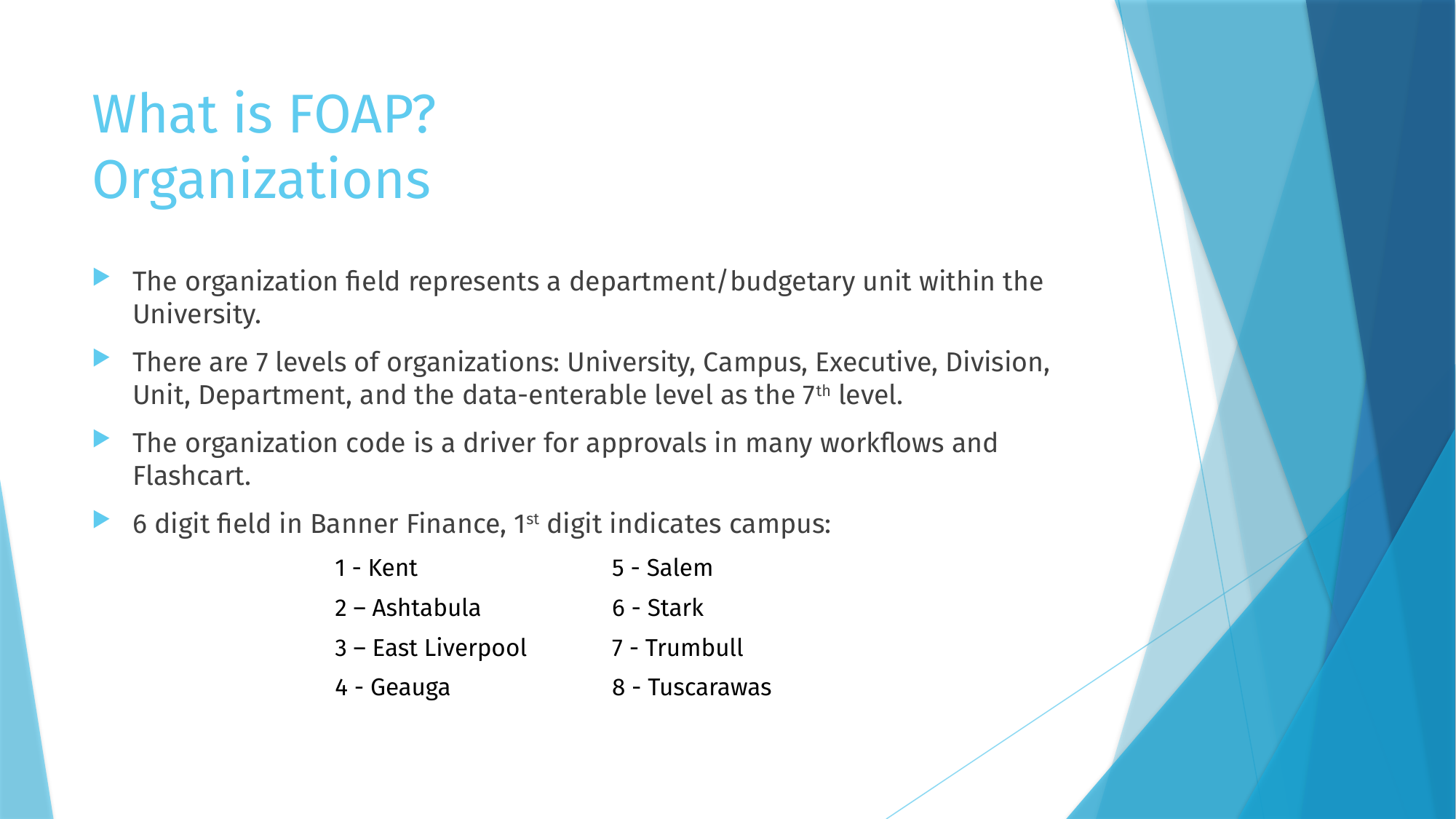

# What is FOAP? Organizations
The organization field represents a department/budgetary unit within the University.
There are 7 levels of organizations: University, Campus, Executive, Division, Unit, Department, and the data-enterable level as the 7th level.
The organization code is a driver for approvals in many workflows and Flashcart.
6 digit field in Banner Finance, 1st digit indicates campus:
| 1 - Kent | 5 - Salem |
| --- | --- |
| 2 – Ashtabula | 6 - Stark |
| 3 – East Liverpool | 7 - Trumbull |
| 4 - Geauga | 8 - Tuscarawas |